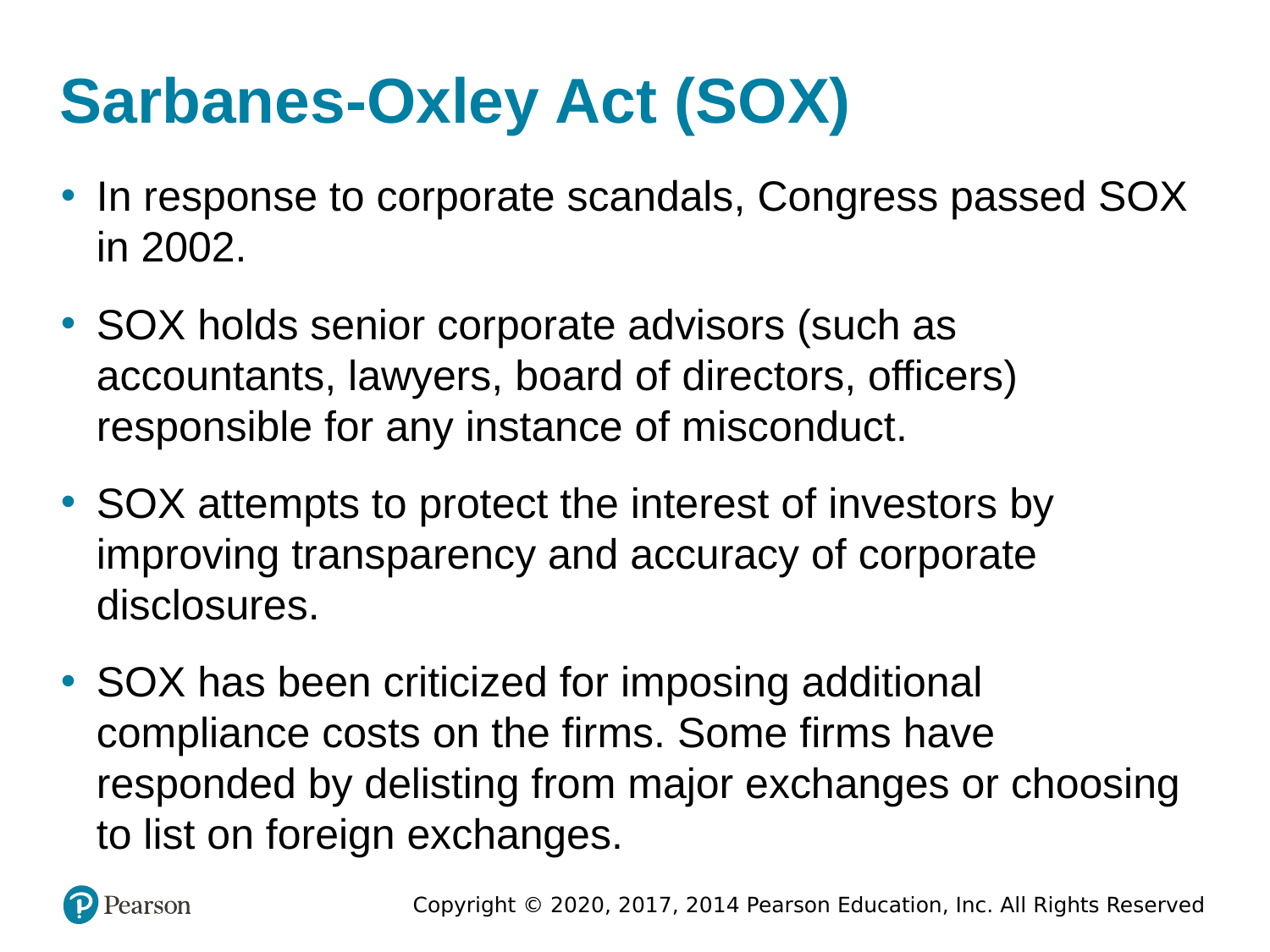

# Sarbanes-Oxley Act (SOX)
In response to corporate scandals, Congress passed SOX in 2002.
SOX holds senior corporate advisors (such as accountants, lawyers, board of directors, officers) responsible for any instance of misconduct.
SOX attempts to protect the interest of investors by improving transparency and accuracy of corporate disclosures.
SOX has been criticized for imposing additional compliance costs on the firms. Some firms have responded by delisting from major exchanges or choosing to list on foreign exchanges.